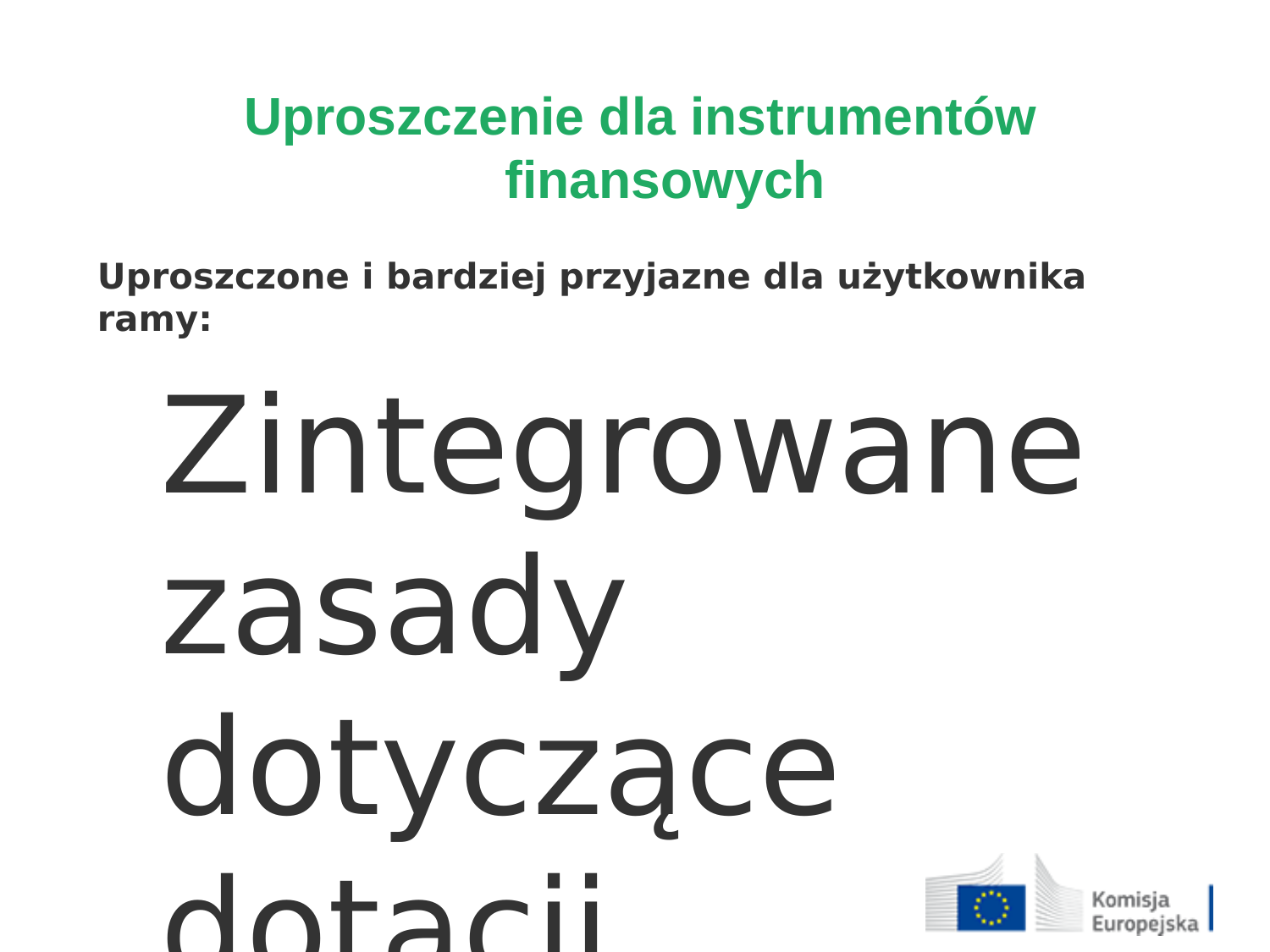

Uproszczenie dla instrumentów finansowych

Uproszczone i bardziej przyjazne dla użytkownika ramy:
Zintegrowane zasady dotyczące dotacji i instrumentów finansowych
(=> łatwiejsze do opanowania reguły, łatwiejsze łączenie instrumentów)
Uściślone zasady kwalifikowalności i uproszczone zasady dotyczące kosztów i opłat administracyjnych
Brak oddzielnego systemu raportowania
Możliwość wdrożenia IF (w wysokości do max. 5% każdego funduszu) przez nowy instrument „InvestEU”.